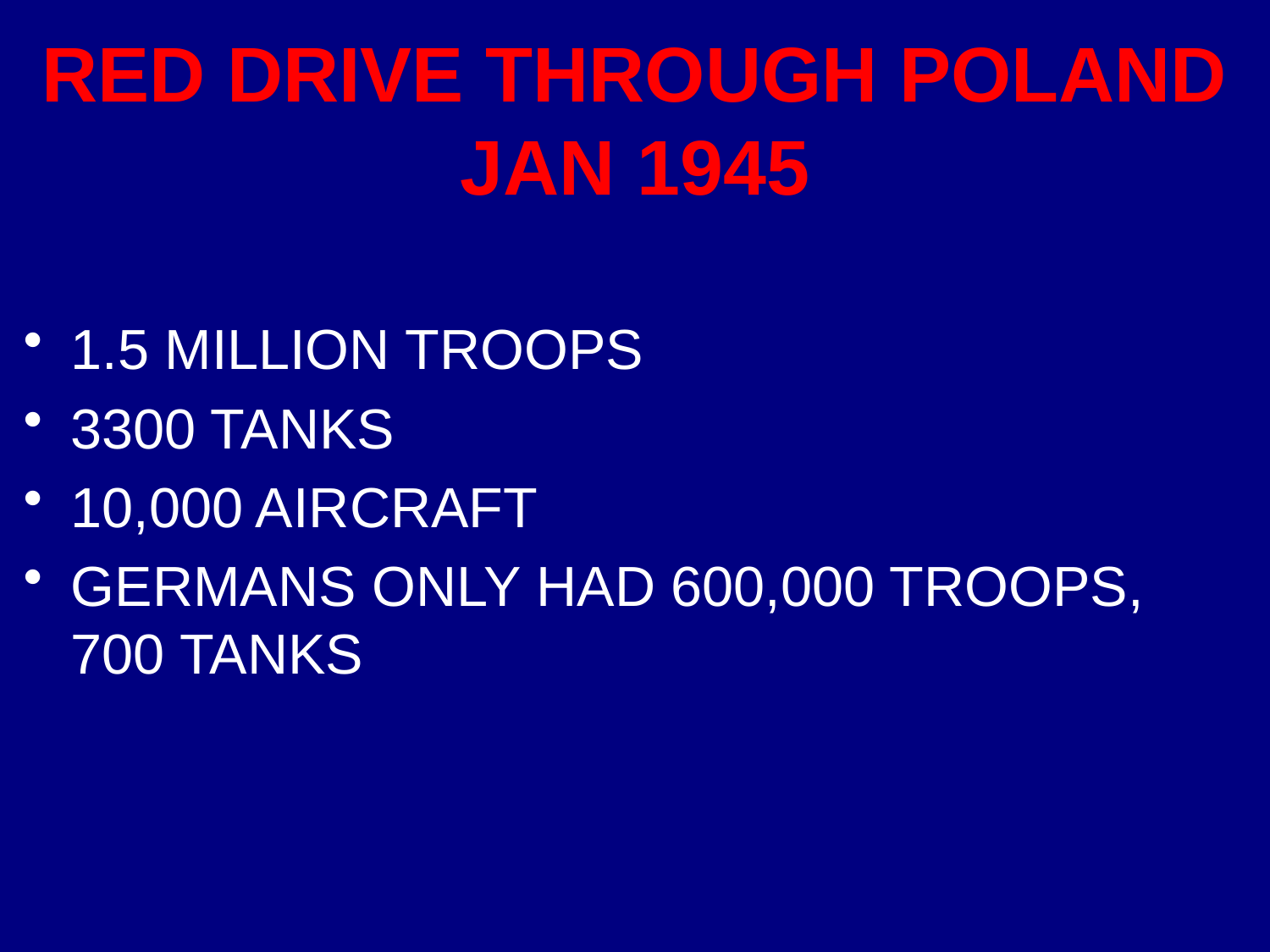

# RED DRIVE THROUGH POLAND JAN 1945
1.5 MILLION TROOPS
3300 TANKS
10,000 AIRCRAFT
GERMANS ONLY HAD 600,000 TROOPS, 700 TANKS